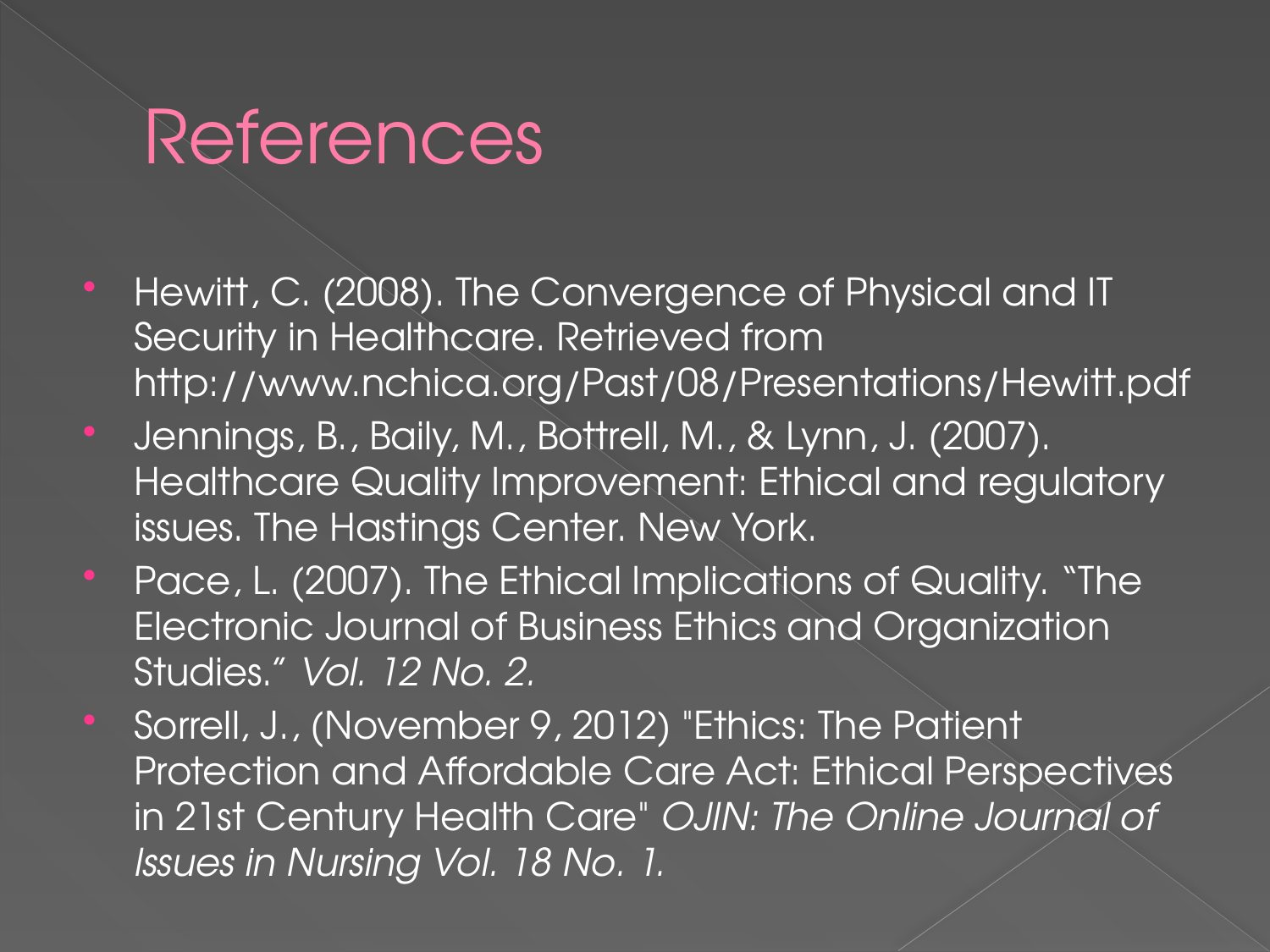

# References
Hewitt, C. (2008). The Convergence of Physical and IT Security in Healthcare. Retrieved from http://www.nchica.org/Past/08/Presentations/Hewitt.pdf
Jennings, B., Baily, M., Bottrell, M., & Lynn, J. (2007). Healthcare Quality Improvement: Ethical and regulatory issues. The Hastings Center. New York.
Pace, L. (2007). The Ethical Implications of Quality. “The Electronic Journal of Business Ethics and Organization Studies.” Vol. 12 No. 2.
Sorrell, J., (November 9, 2012) "Ethics: The Patient Protection and Affordable Care Act: Ethical Perspectives in 21st Century Health Care" OJIN: The Online Journal of Issues in Nursing Vol. 18 No. 1.